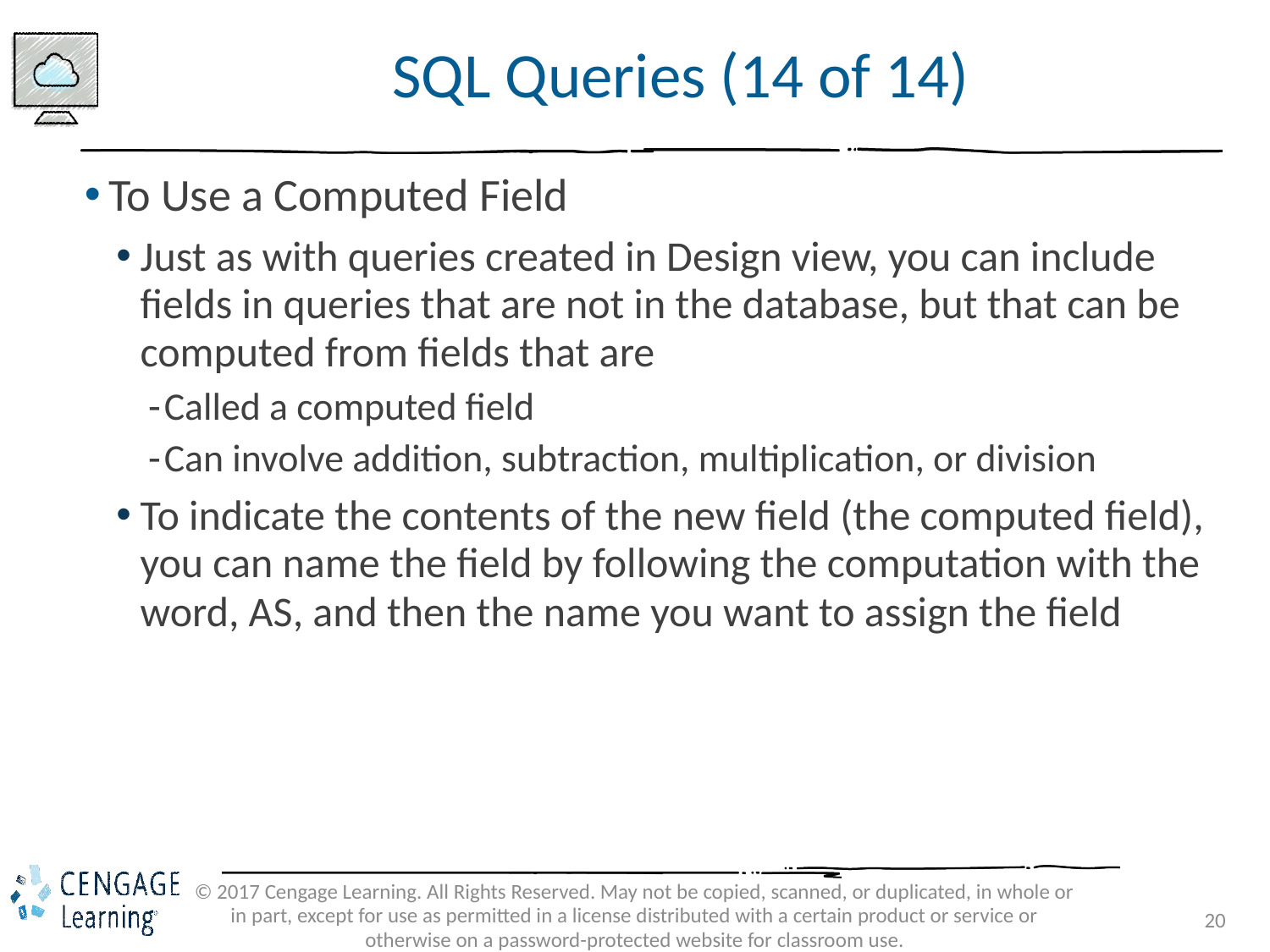

# SQL Queries (14 of 14)
To Use a Computed Field
Just as with queries created in Design view, you can include fields in queries that are not in the database, but that can be computed from fields that are
Called a computed field
Can involve addition, subtraction, multiplication, or division
To indicate the contents of the new field (the computed field), you can name the field by following the computation with the word, AS, and then the name you want to assign the field